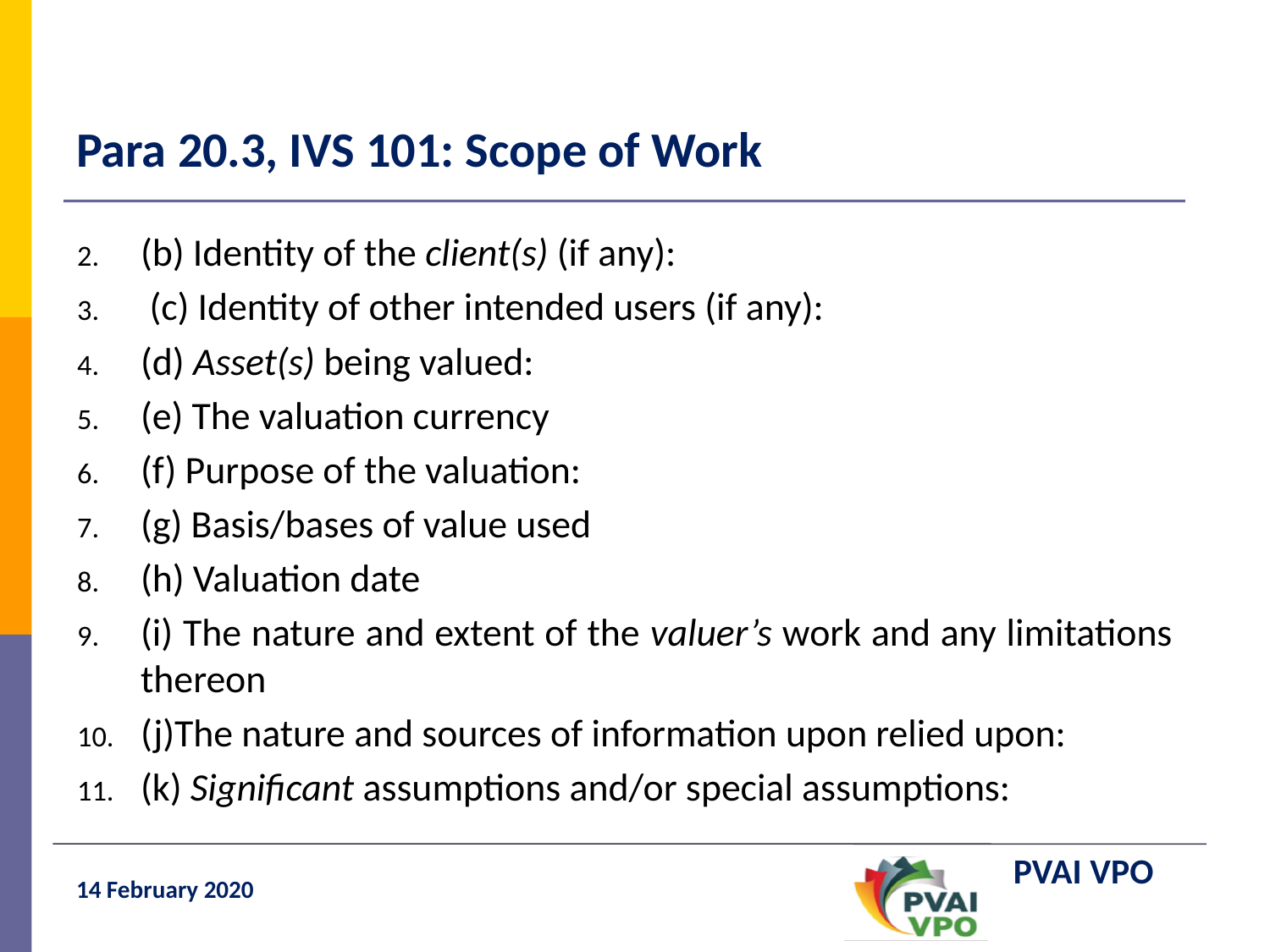

# Para 20.3, IVS 101: Scope of Work
(b) Identity of the client(s) (if any):
 (c) Identity of other intended users (if any):
(d) Asset(s) being valued:
(e) The valuation currency
(f) Purpose of the valuation:
(g) Basis/bases of value used
(h) Valuation date
(i) The nature and extent of the valuer’s work and any limitations thereon
(j)The nature and sources of information upon relied upon:
(k) Significant assumptions and/or special assumptions:

14 February 2020